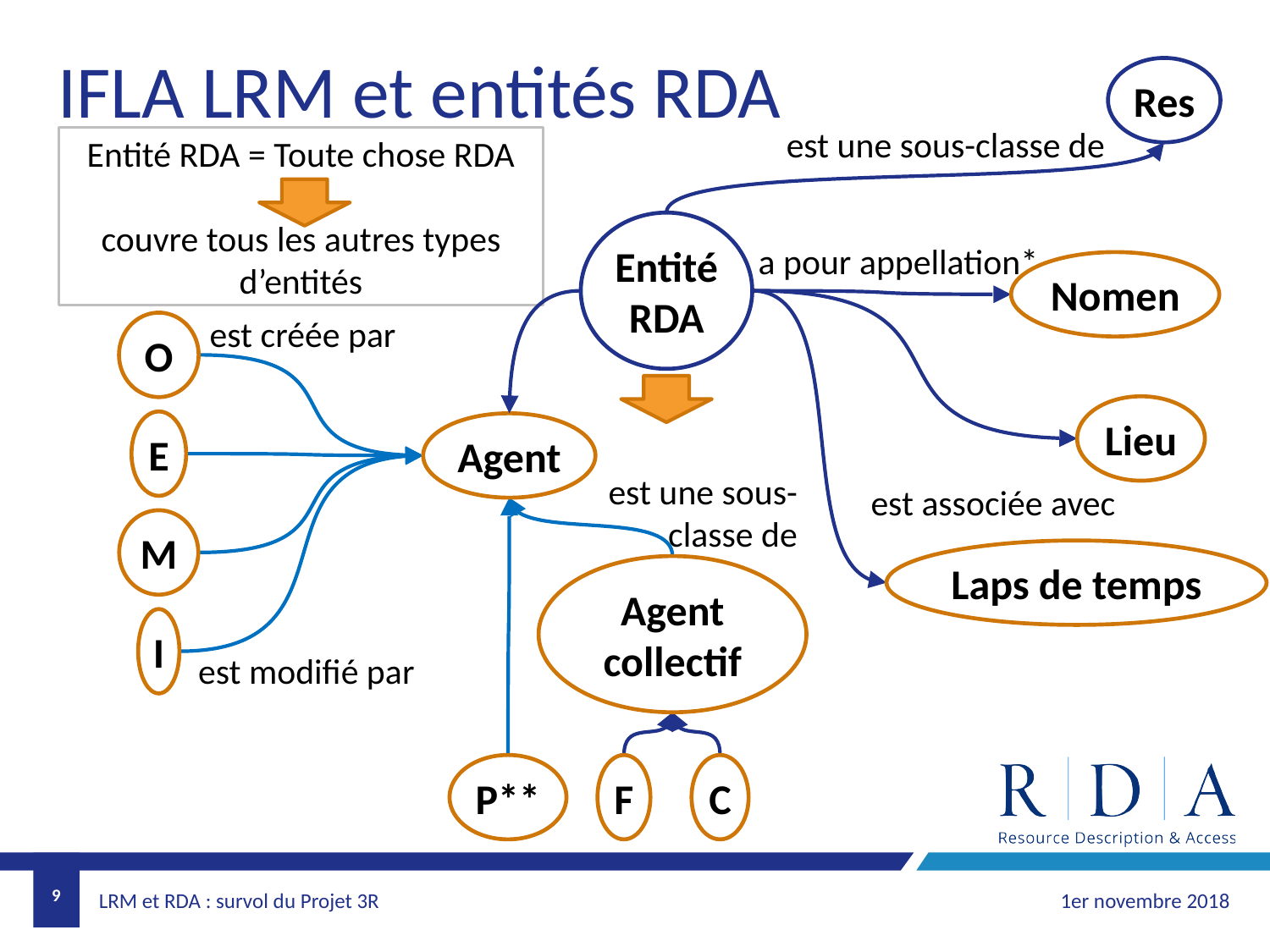

IFLA LRM et entités RDA
Res
est une sous-classe de
Entité RDA = Toute chose RDA

couvre tous les autres types d’entités

Entité
RDA
a pour appellation*
Nomen
est créée par
O

Lieu
E
Agent
est une sous-classe de

est associée avec
M
Laps de temps
Agent
collectif
I
est modifié par
P**
F
C
9
1er novembre 2018